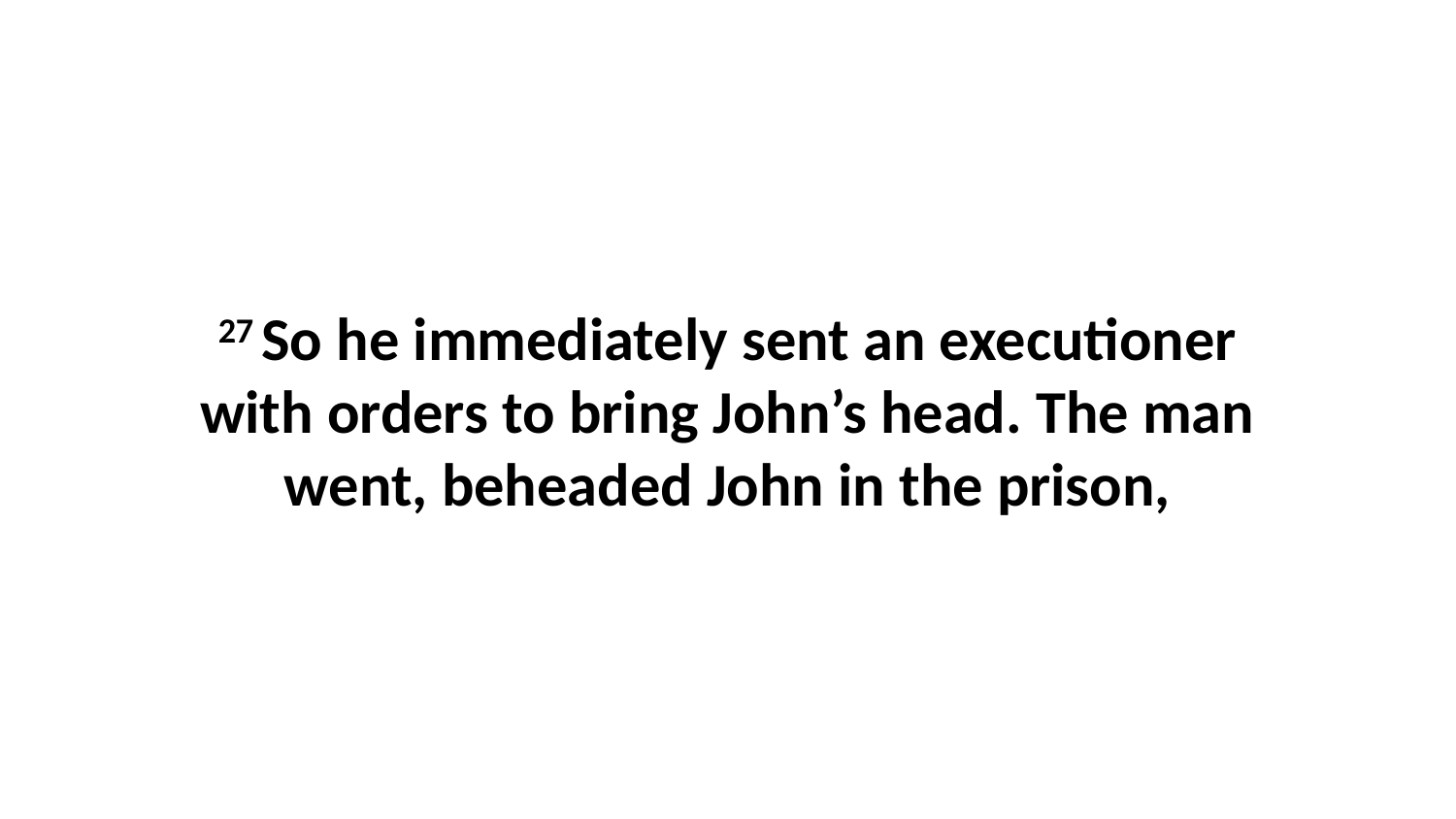

27 So he immediately sent an executioner with orders to bring John’s head. The man went, beheaded John in the prison,